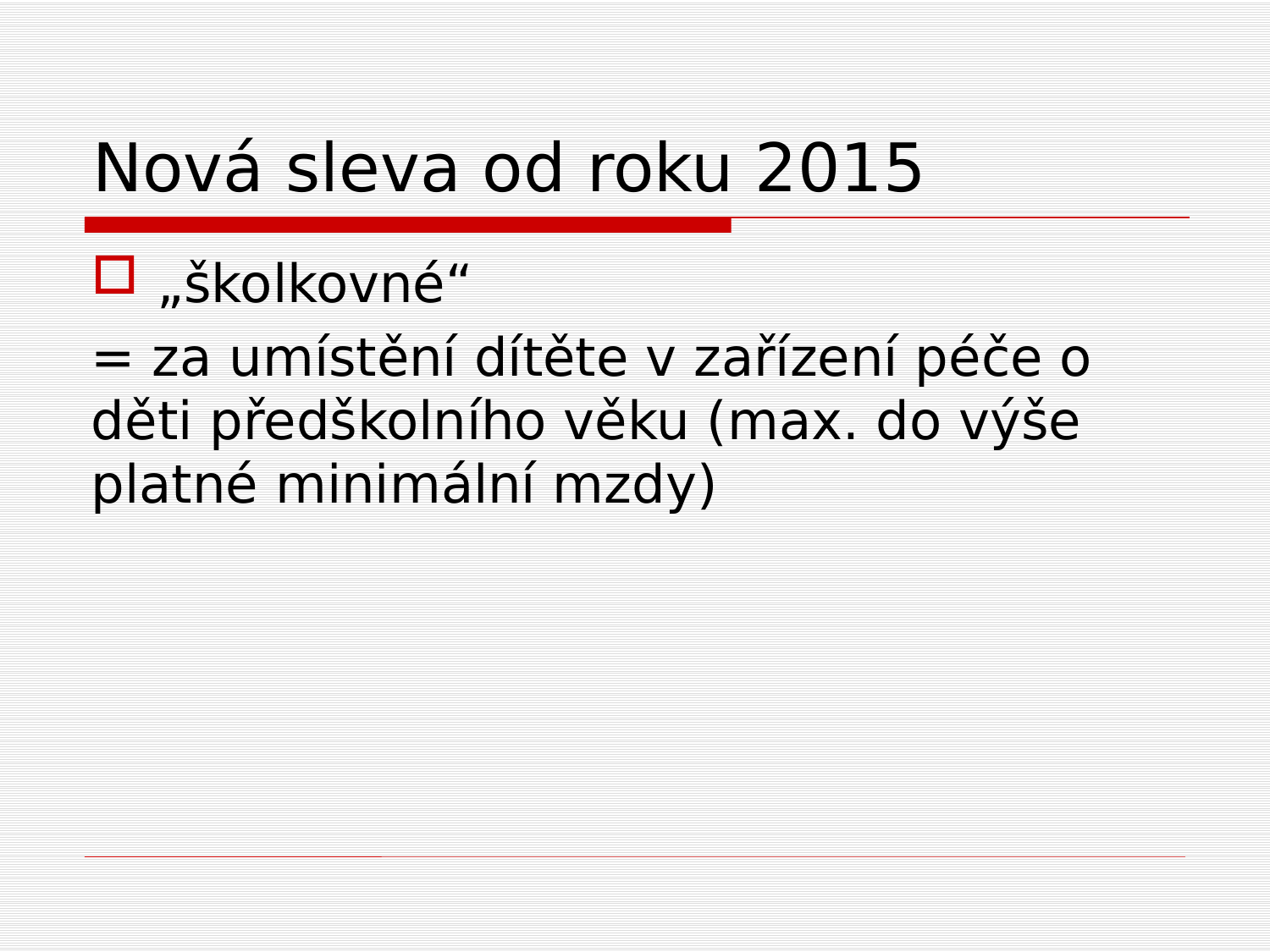

# Nová sleva od roku 2015
„školkovné“
= za umístění dítěte v zařízení péče o děti předškolního věku (max. do výše platné minimální mzdy)